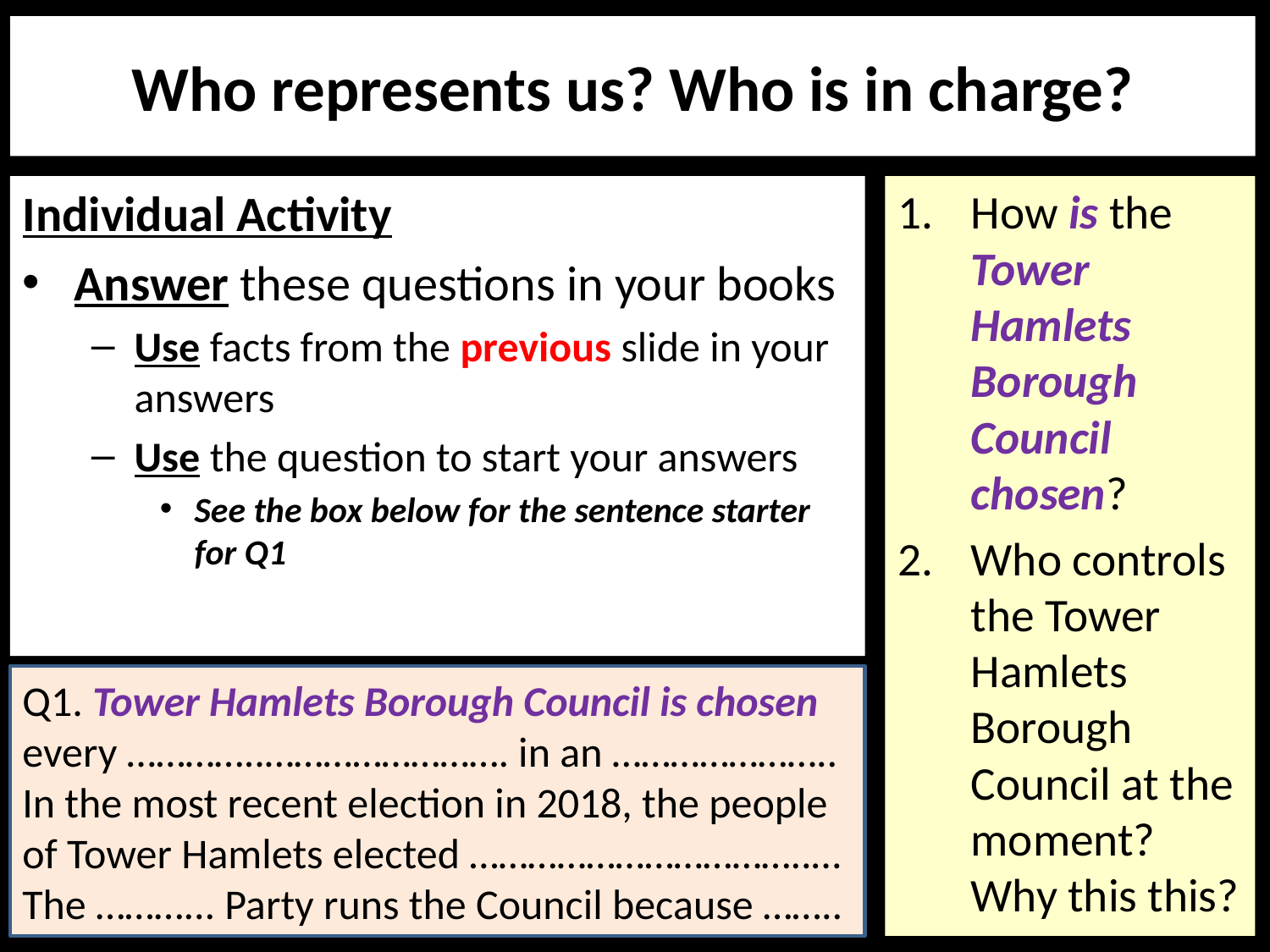

# Who represents us? Who is in charge?
Individual Activity
Answer these questions in your books
Use facts from the previous slide in your answers
Use the question to start your answers
See the box below for the sentence starter for Q1
How is the Tower Hamlets Borough Council chosen?
Who controls the Tower Hamlets Borough Council at the moment? Why this this?
Q1. Tower Hamlets Borough Council is chosen every …………..……………………. in an ………………….. In the most recent election in 2018, the people of Tower Hamlets elected ……………………………..… The ………... Party runs the Council because ……..